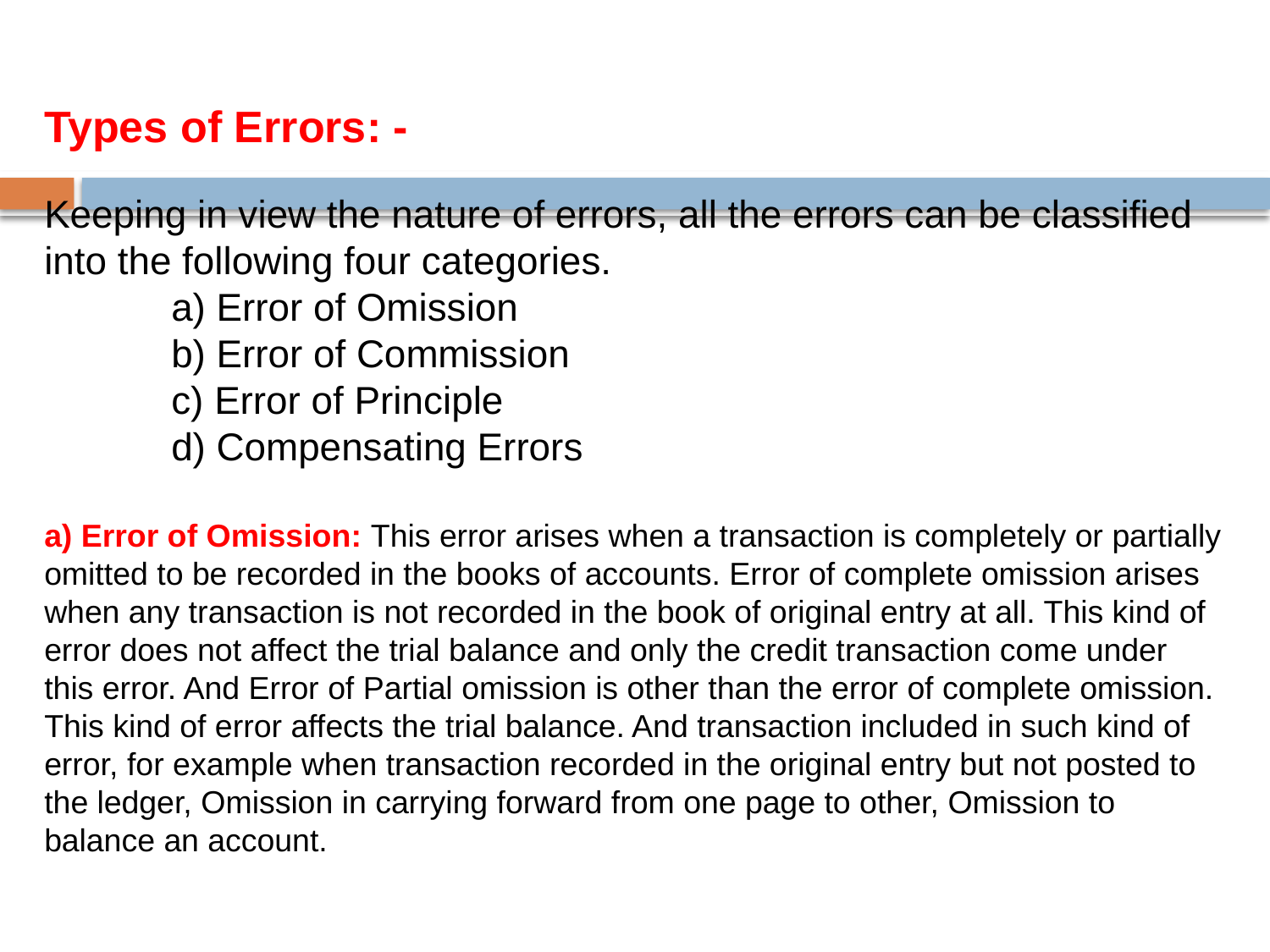

# Types of Errors: - Keeping in view the nature of errors, all the errors can be classified into the following four categories. a) Error of Omission b) Error of Commission c) Error of Principle d) Compensating Errors a) Error of Omission: This error arises when a transaction is completely or partially omitted to be recorded in the books of accounts. Error of complete omission arises when any transaction is not recorded in the book of original entry at all. This kind of error does not affect the trial balance and only the credit transaction come under this error. And Error of Partial omission is other than the error of complete omission. This kind of error affects the trial balance. And transaction included in such kind of error, for example when transaction recorded in the original entry but not posted to the ledger, Omission in carrying forward from one page to other, Omission to balance an account.